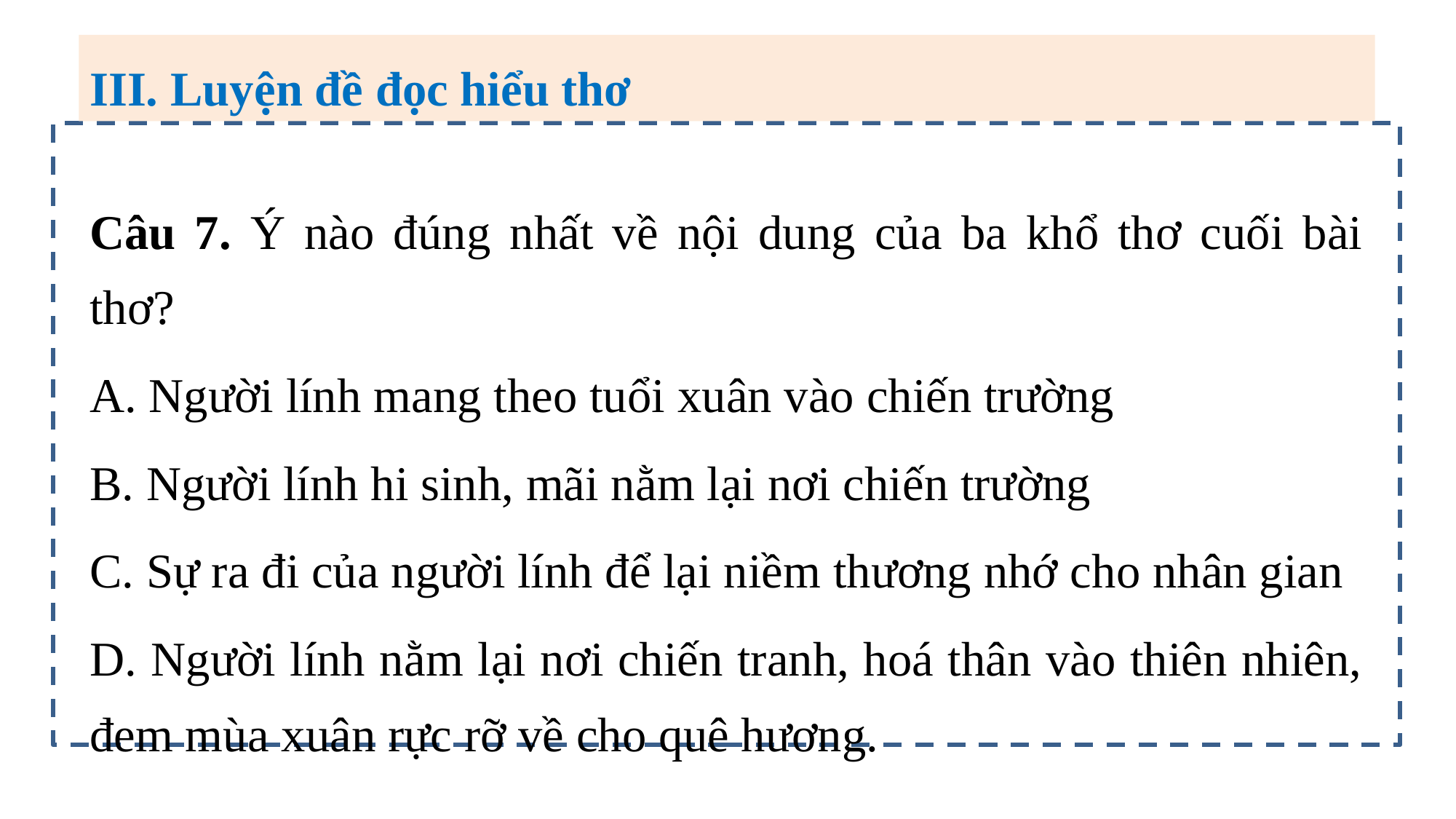

III. Luyện đề đọc hiểu thơ

Câu 7. Ý nào đúng nhất về nội dung của ba khổ thơ cuối bài thơ?
A. Người lính mang theo tuổi xuân vào chiến trường
B. Người lính hi sinh, mãi nằm lại nơi chiến trường
C. Sự ra đi của người lính để lại niềm thương nhớ cho nhân gian
D. Người lính nằm lại nơi chiến tranh, hoá thân vào thiên nhiên, đem mùa xuân rực rỡ về cho quê hương.